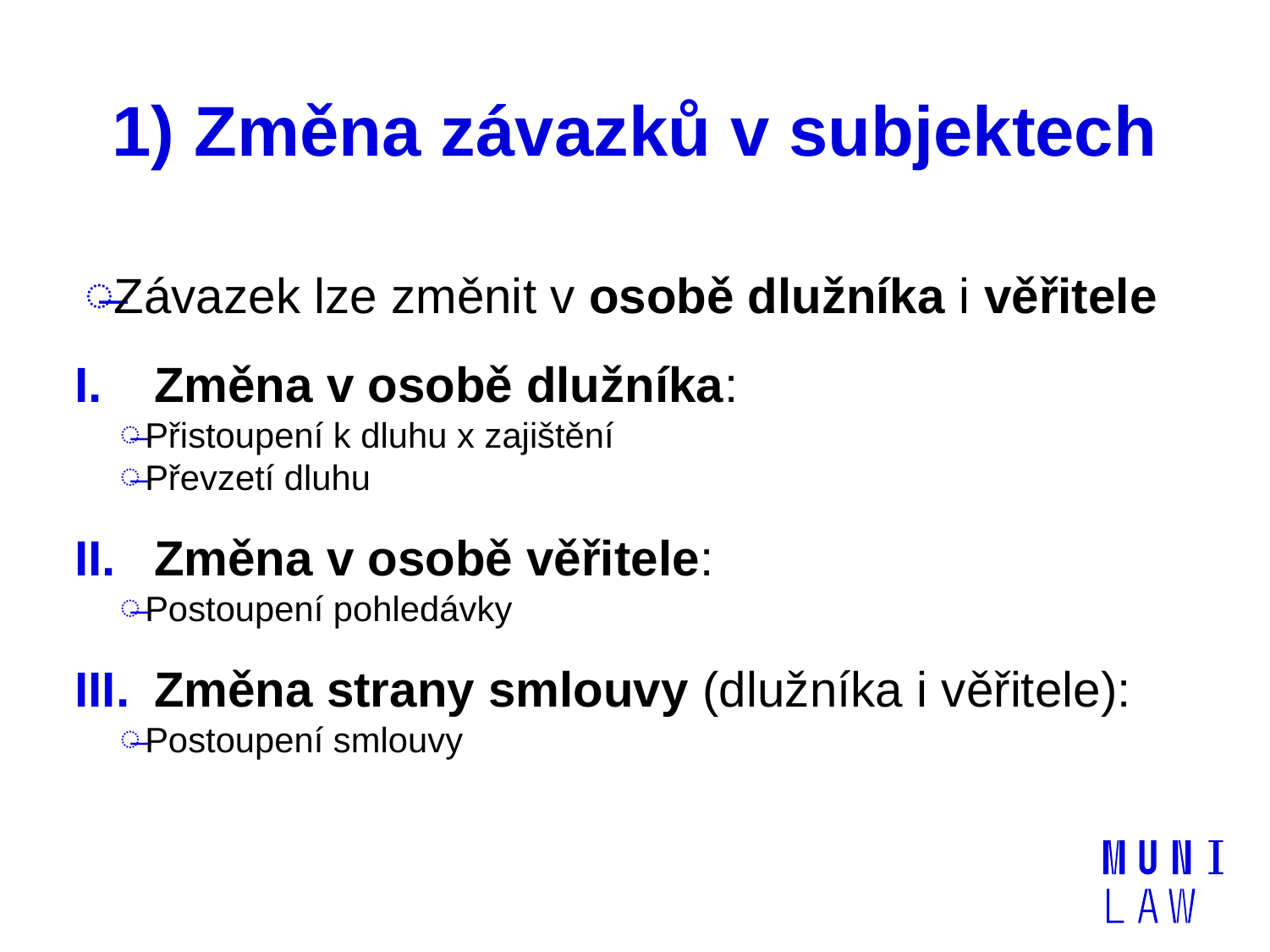

# 1) Změna závazků v subjektech
Závazek lze změnit v osobě dlužníka i věřitele
Změna v osobě dlužníka:
Přistoupení k dluhu x zajištění
Převzetí dluhu
Změna v osobě věřitele:
Postoupení pohledávky
Změna strany smlouvy (dlužníka i věřitele):
Postoupení smlouvy